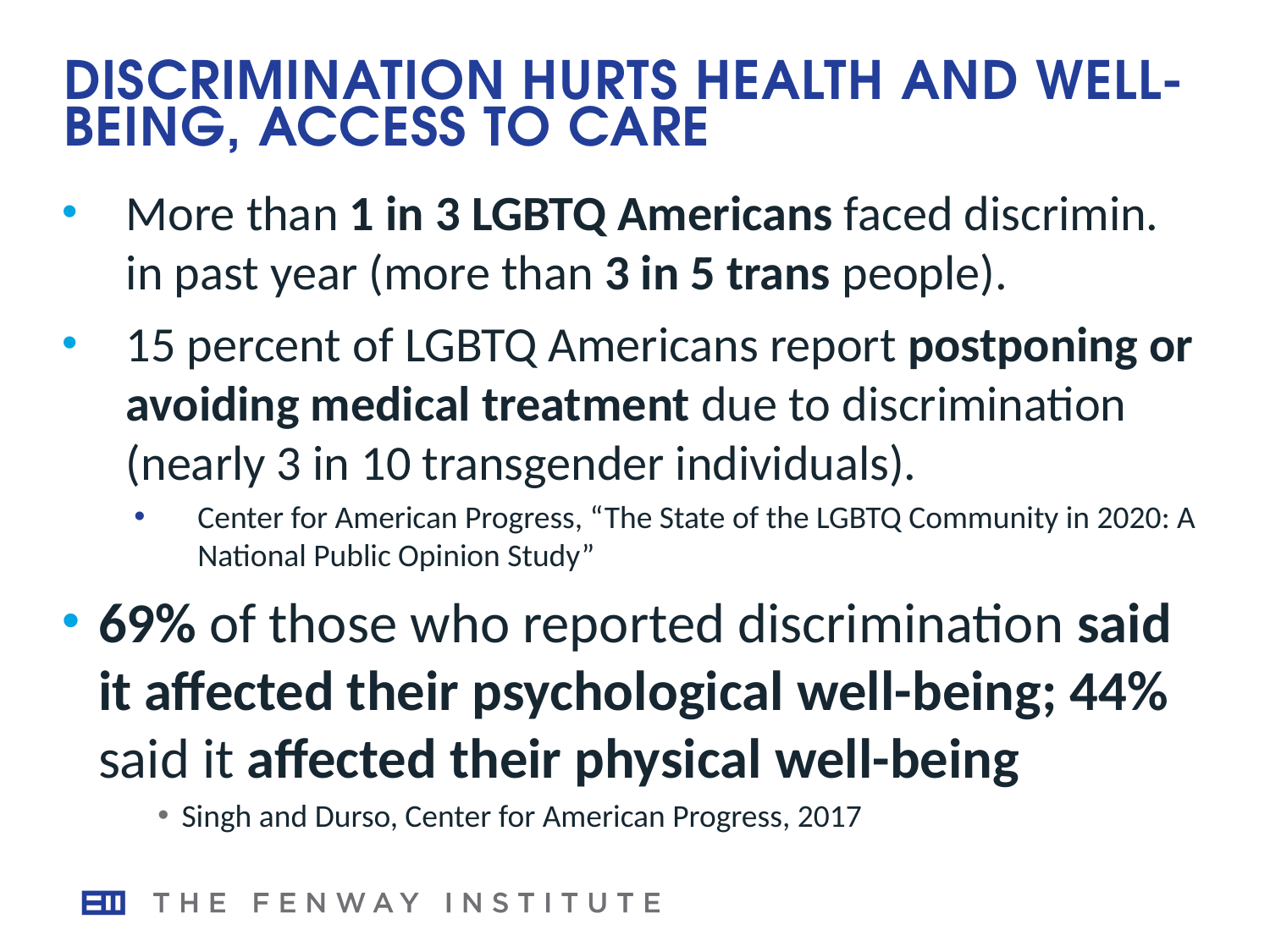

# discrimination hurts health and well-being, access to care
More than 1 in 3 LGBTQ Americans faced discrimin. in past year (more than 3 in 5 trans people).
15 percent of LGBTQ Americans report postponing or avoiding medical treatment due to discrimination (nearly 3 in 10 transgender individuals).
Center for American Progress, “The State of the LGBTQ Community in 2020: A National Public Opinion Study”
69% of those who reported discrimination said it affected their psychological well-being; 44% said it affected their physical well-being
Singh and Durso, Center for American Progress, 2017